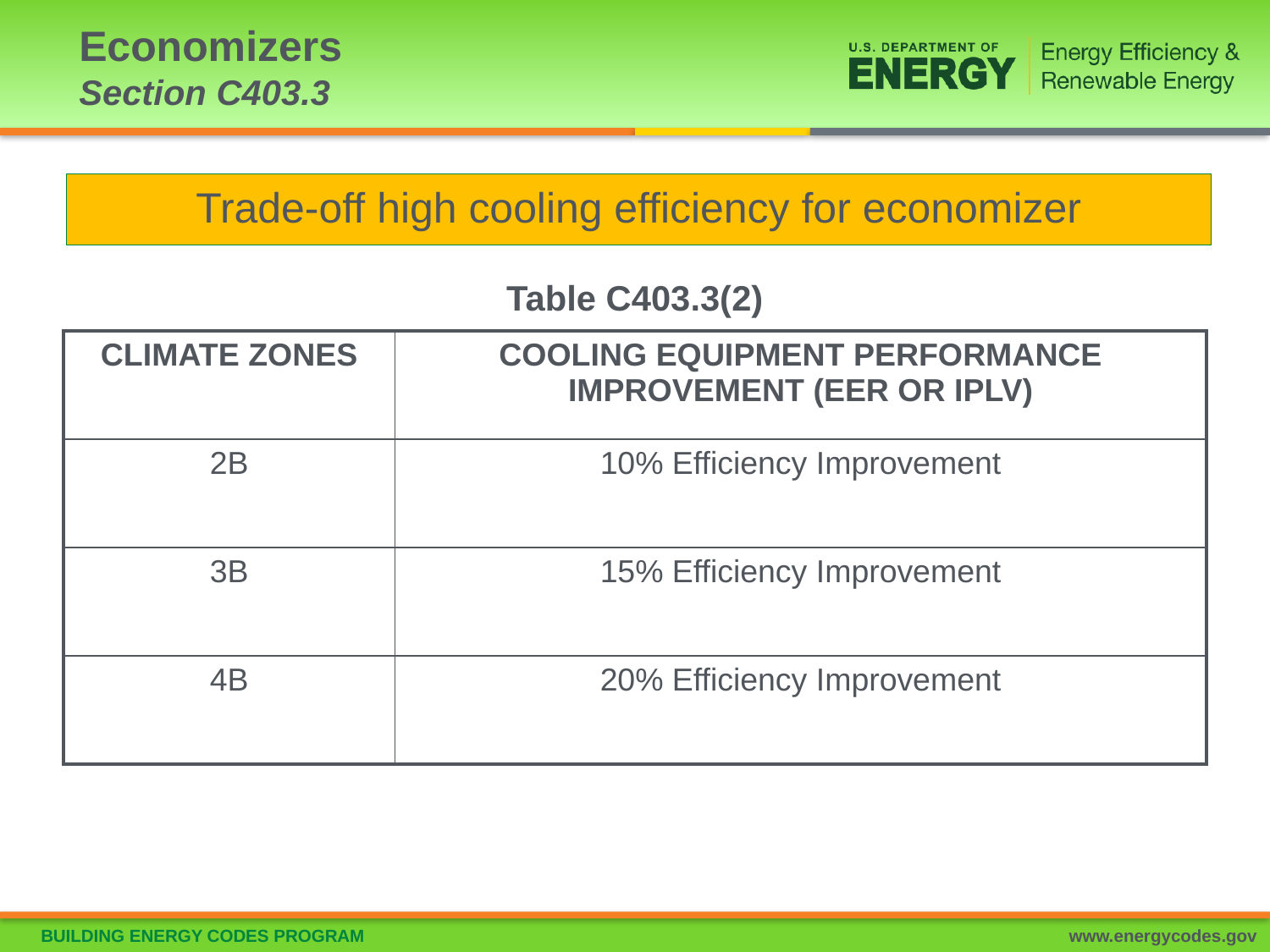

# Economizers Section C403.3
Trade-off high cooling efficiency for economizer
Table C403.3(2)
| CLIMATE ZONES | COOLING EQUIPMENT PERFORMANCE IMPROVEMENT (EER OR IPLV) |
| --- | --- |
| 2B | 10% Efficiency Improvement |
| 3B | 15% Efficiency Improvement |
| 4B | 20% Efficiency Improvement |